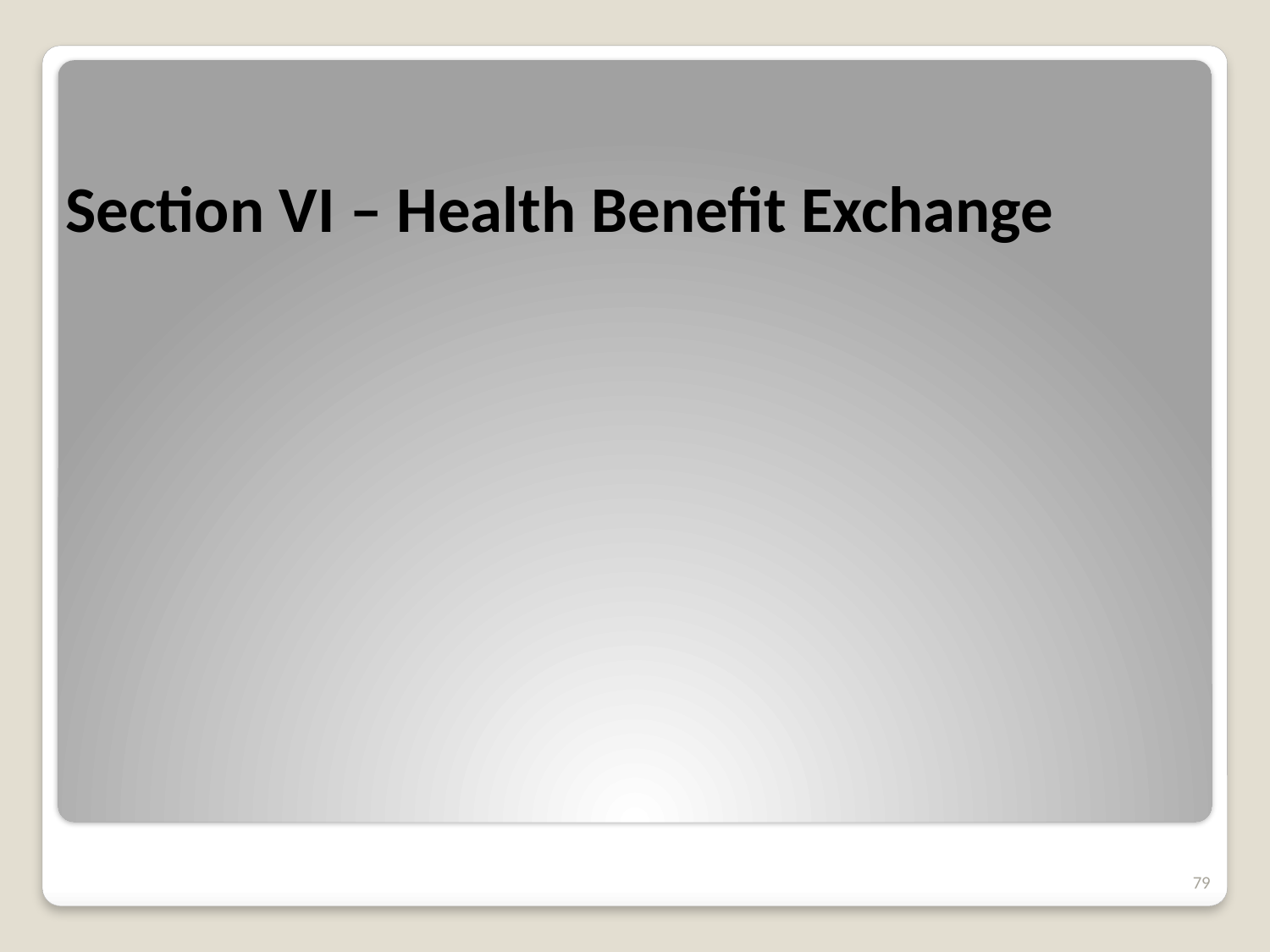

# Section VI – Health Benefit Exchange
79